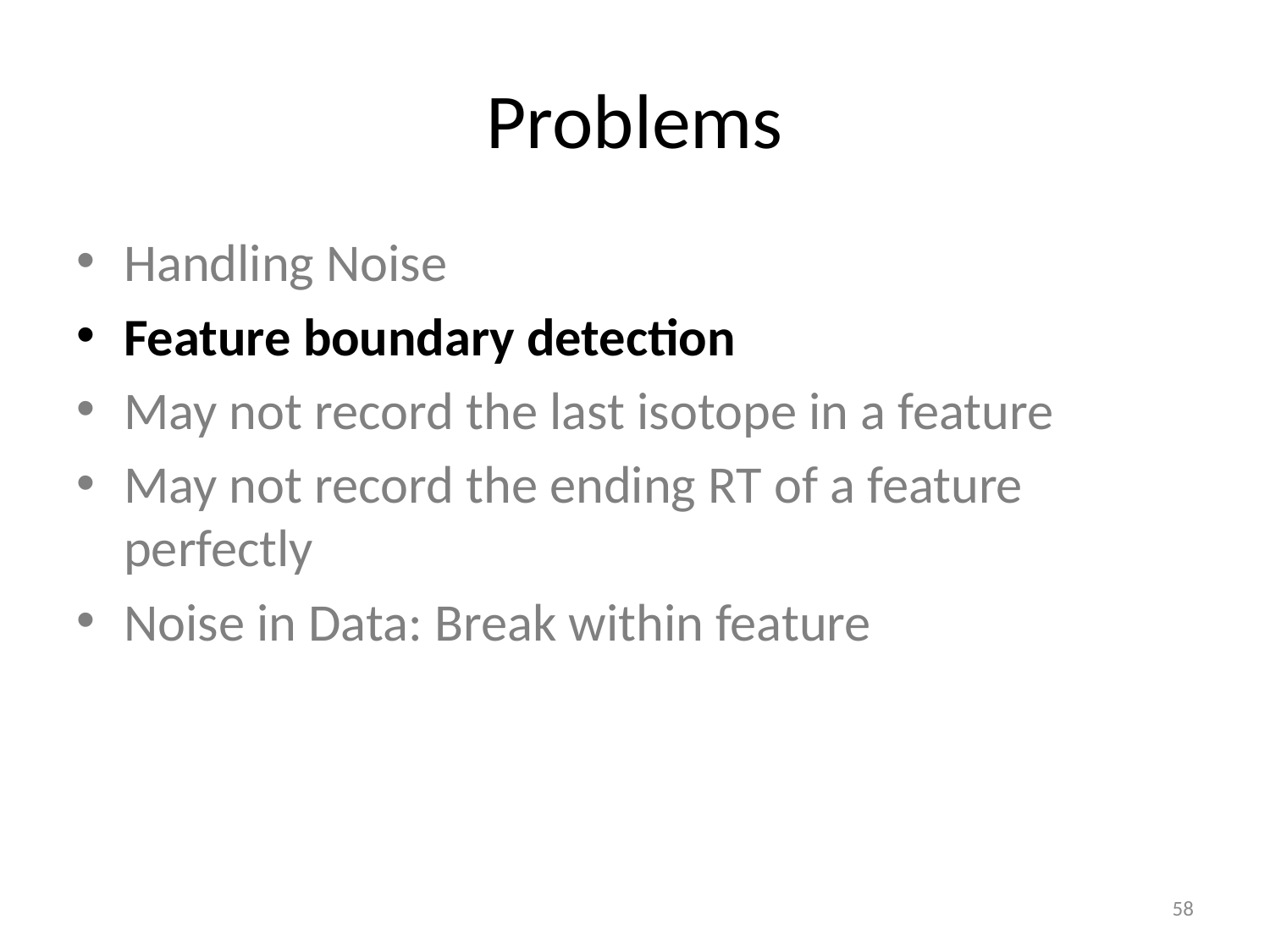

# Problems
Handling Noise
Feature boundary detection
May not record the last isotope in a feature
May not record the ending RT of a feature perfectly
Noise in Data: Break within feature

58